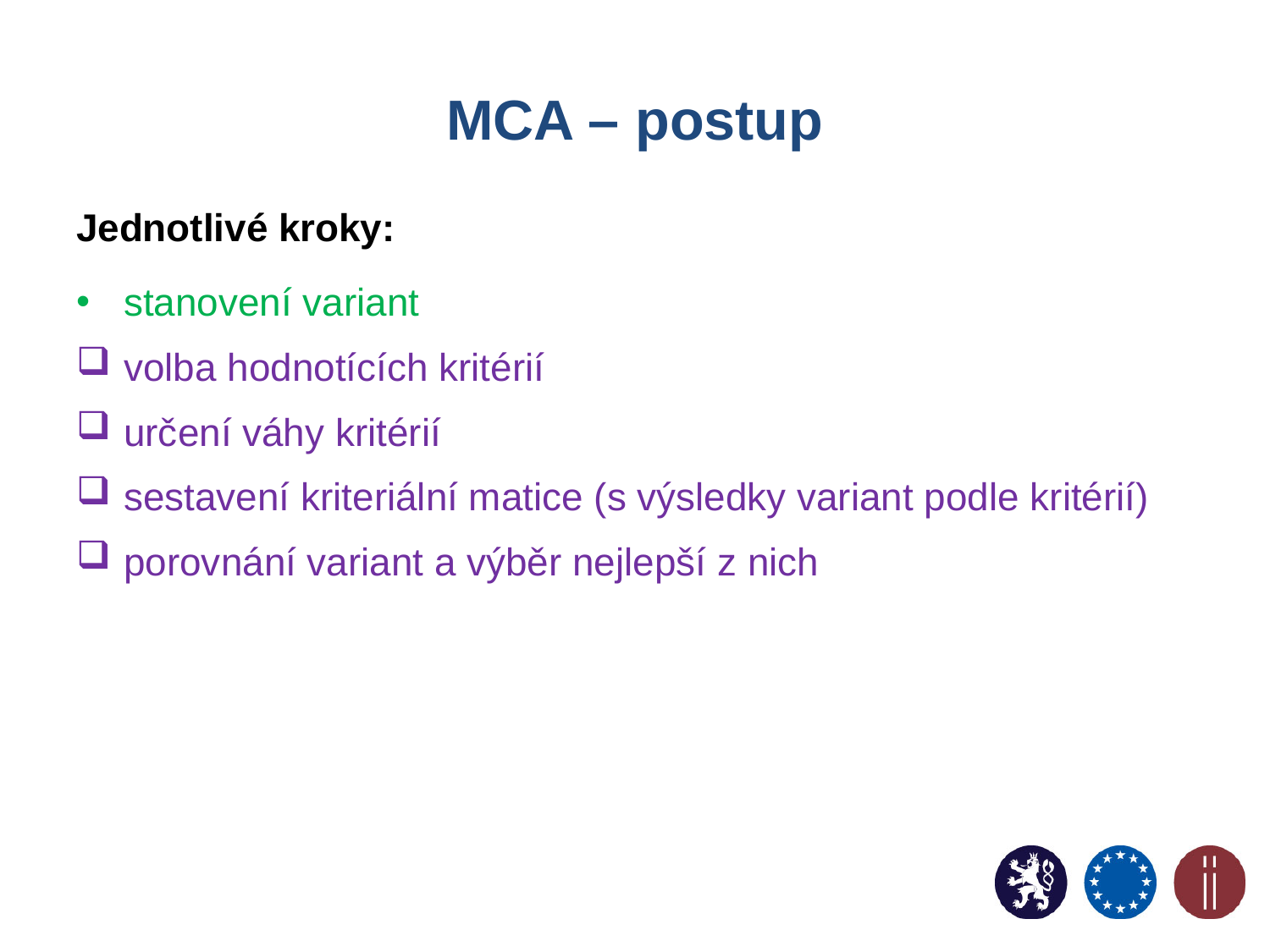

# MCA – postup
Jednotlivé kroky:
stanovení variant
volba hodnotících kritérií
určení váhy kritérií
sestavení kriteriální matice (s výsledky variant podle kritérií)
porovnání variant a výběr nejlepší z nich